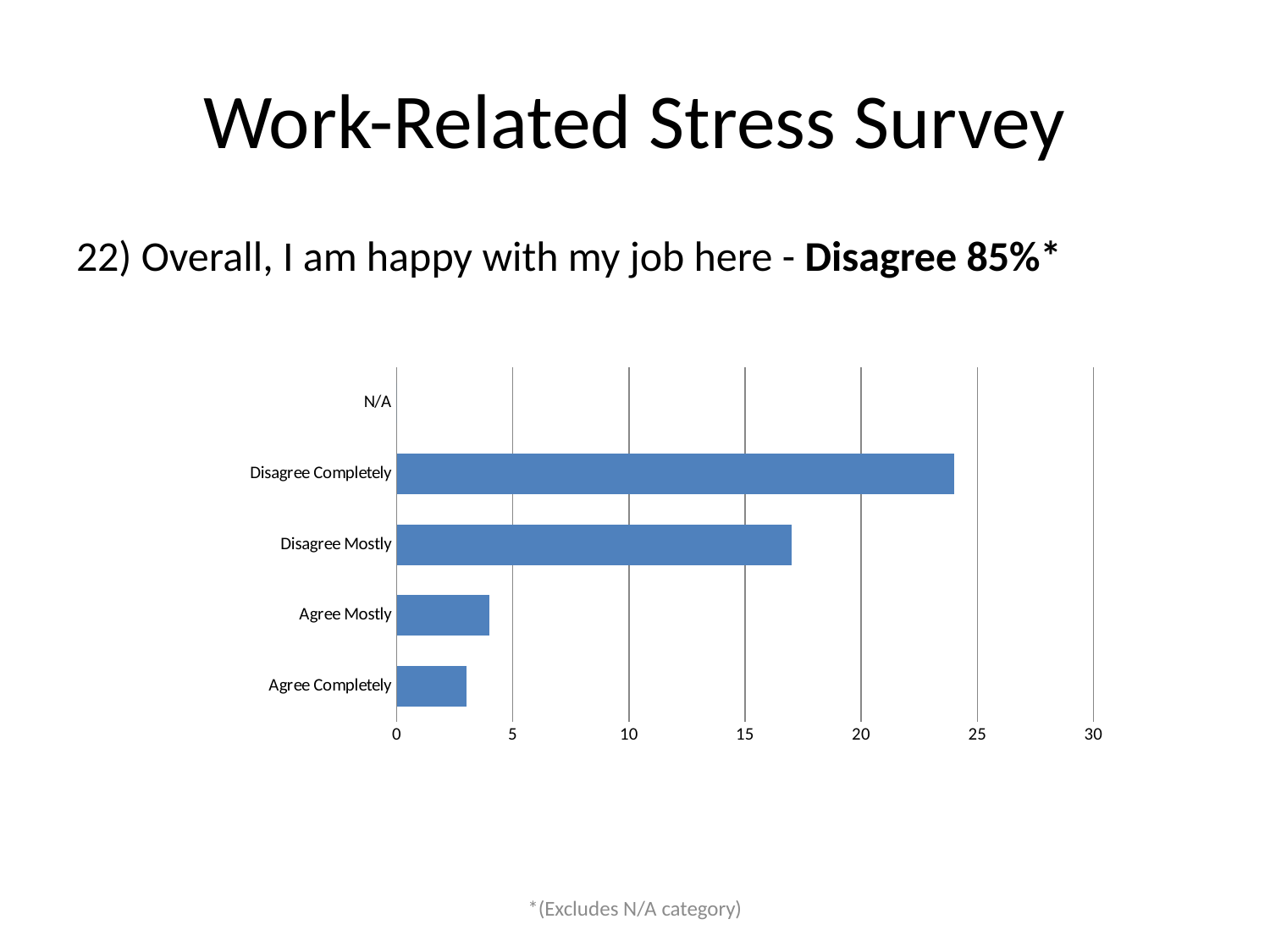

# Work-Related Stress Survey
22) Overall, I am happy with my job here - Disagree 85%*

### Chart

| Category |  |
|---|---|
| Agree Completely | 3.0 |
| Agree Mostly | 4.0 |
| Disagree Mostly | 17.0 |
| Disagree Completely | 24.0 |
| N/A | 0.0 |
*(Excludes N/A category)